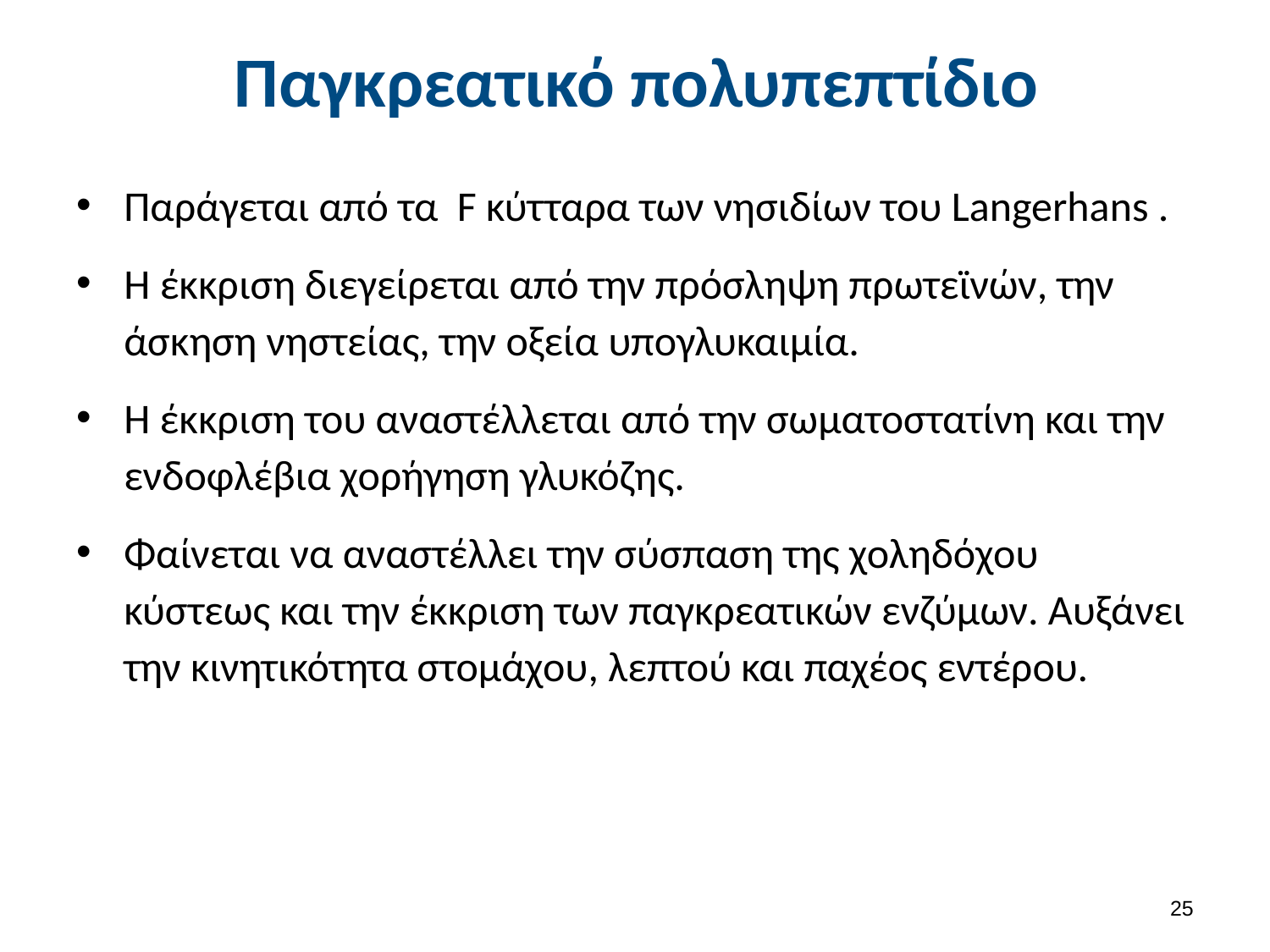

# Παγκρεατικό πολυπεπτίδιο
Παράγεται από τα  F κύτταρα των νησιδίων του Langerhans .
H έκκριση διεγείρεται από την πρόσληψη πρωτεϊνών, την άσκηση νηστείας, την οξεία υπογλυκαιμία.
Η έκκριση του αναστέλλεται από την σωματοστατίνη και την ενδοφλέβια χορήγηση γλυκόζης.
Φαίνεται να αναστέλλει την σύσπαση της χοληδόχου κύστεως και την έκκριση των παγκρεατικών ενζύμων. Αυξάνει την κινητικότητα στομάχου, λεπτού και παχέος εντέρου.

25